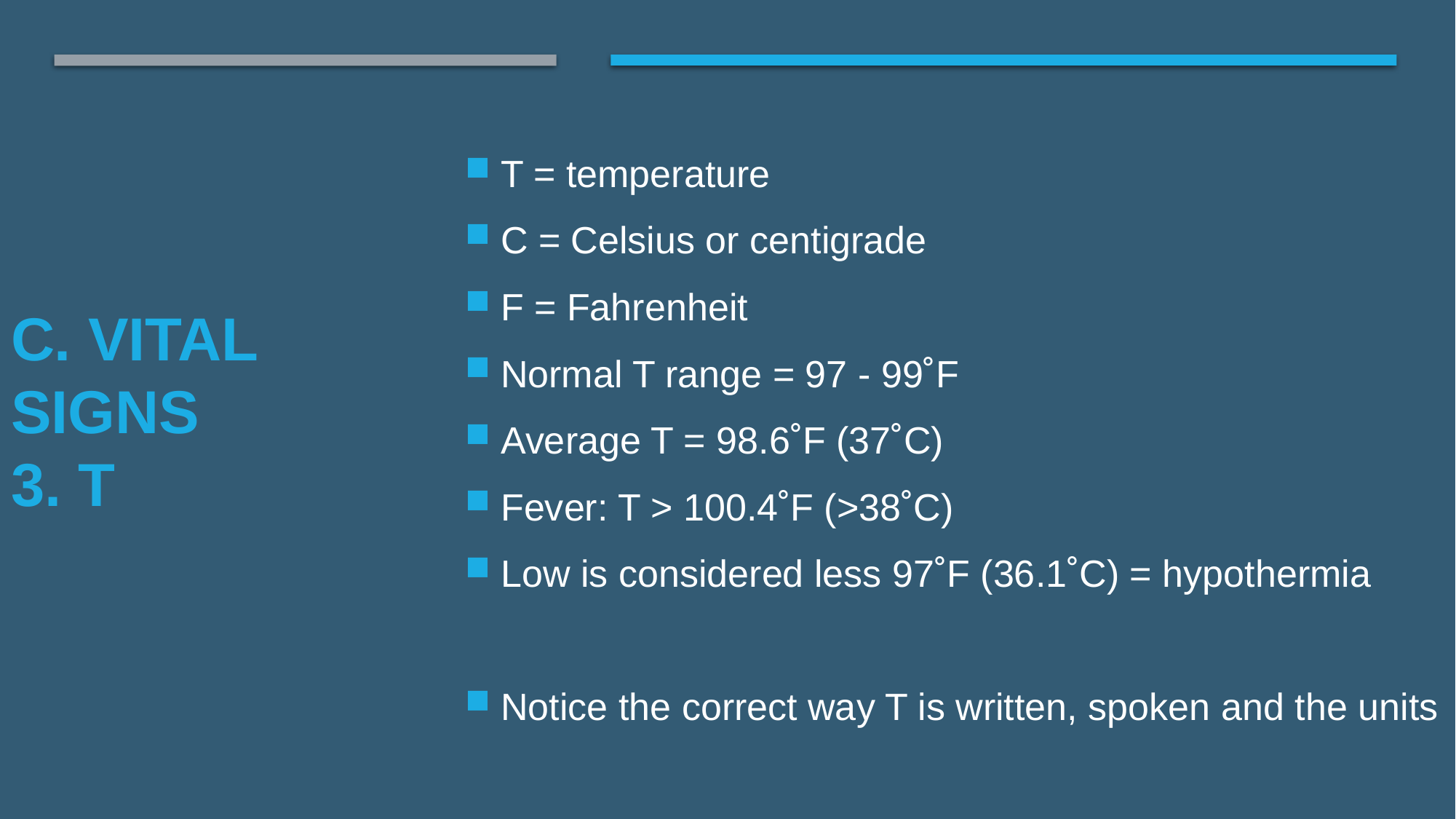

T = temperature
C = Celsius or centigrade
F = Fahrenheit
Normal T range = 97 - 99˚F
Average T = 98.6˚F (37˚C)
Fever: T > 100.4˚F (>38˚C)
Low is considered less 97˚F (36.1˚C) = hypothermia

Notice the correct way T is written, spoken and the units
# C. Vital Signs 3. T